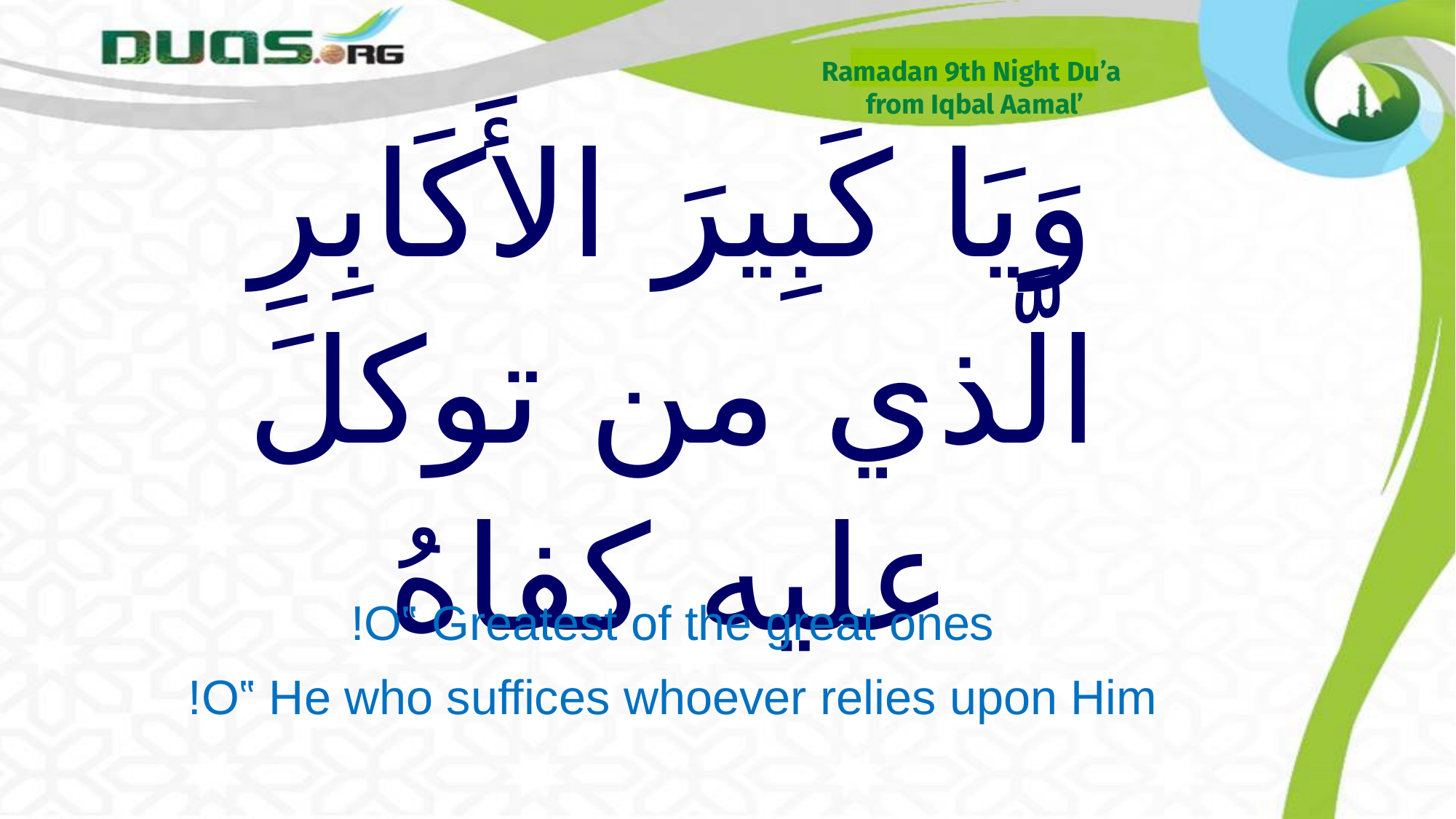

Ramadan 9th Night Du’a
from Iqbal Aamal’
# وَيَا كَبِيرَ الأَكَابِرِ الَّذي من توكلَ عليه كفاهُ
O‟ Greatest of the great ones!
 O‟ He who suffices whoever relies upon Him!